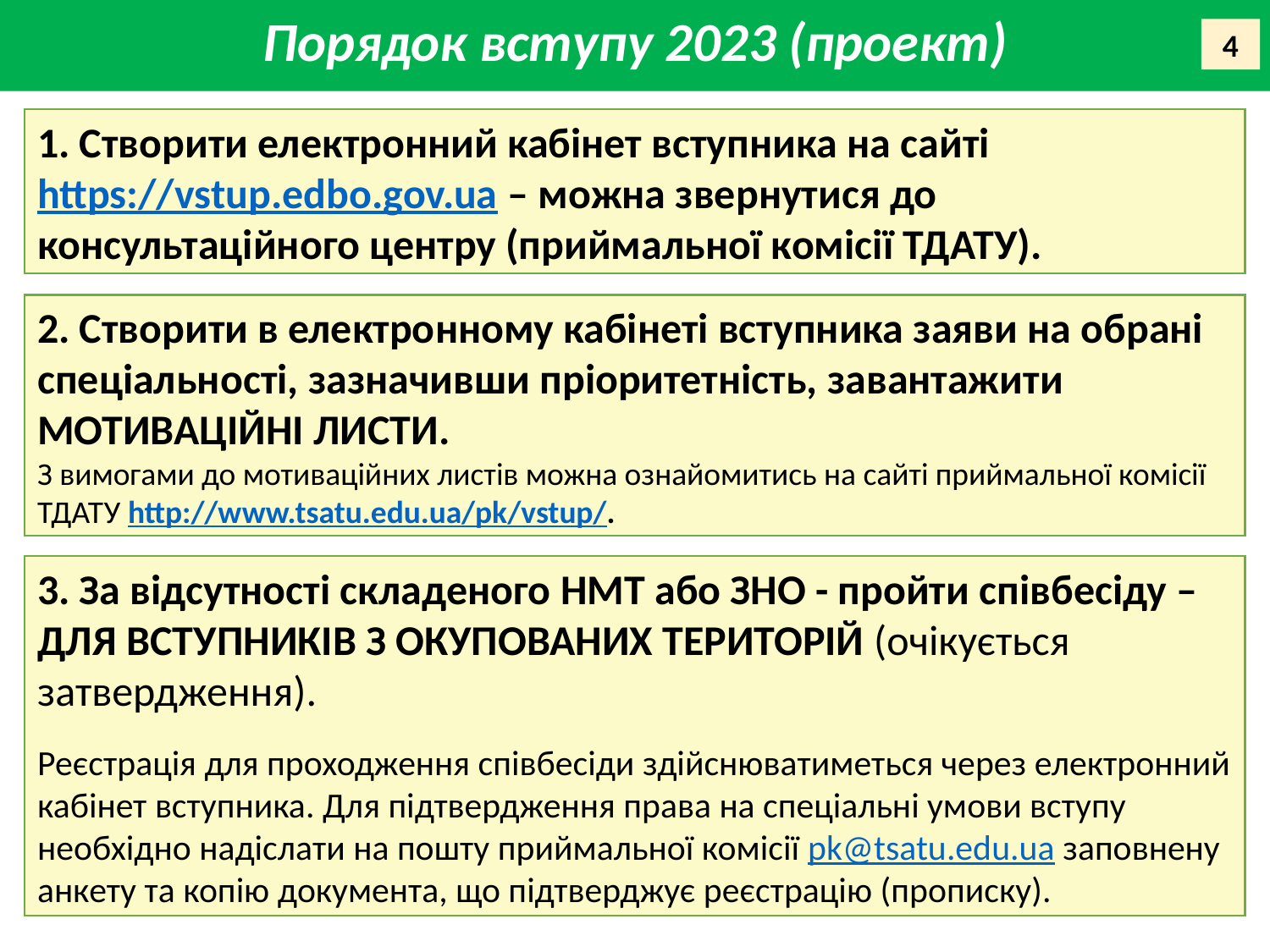

Порядок вступу 2023 (проект)
4
1. Створити електронний кабінет вступника на сайті https://vstup.edbo.gov.ua – можна звернутися до консультаційного центру (приймальної комісії ТДАТУ).
2. Створити в електронному кабінеті вступника заяви на обрані спеціальності, зазначивши пріоритетність, завантажити МОТИВАЦІЙНІ ЛИСТИ.
З вимогами до мотиваційних листів можна ознайомитись на сайті приймальної комісії ТДАТУ http://www.tsatu.edu.ua/pk/vstup/.
3. За відсутності складеного НМТ або ЗНО - пройти співбесіду – ДЛЯ ВСТУПНИКІВ З ОКУПОВАНИХ ТЕРИТОРІЙ (очікується затвердження).

Реєстрація для проходження співбесіди здійснюватиметься через електронний кабінет вступника. Для підтвердження права на спеціальні умови вступу необхідно надіслати на пошту приймальної комісії pk@tsatu.edu.ua заповнену анкету та копію документа, що підтверджує реєстрацію (прописку).